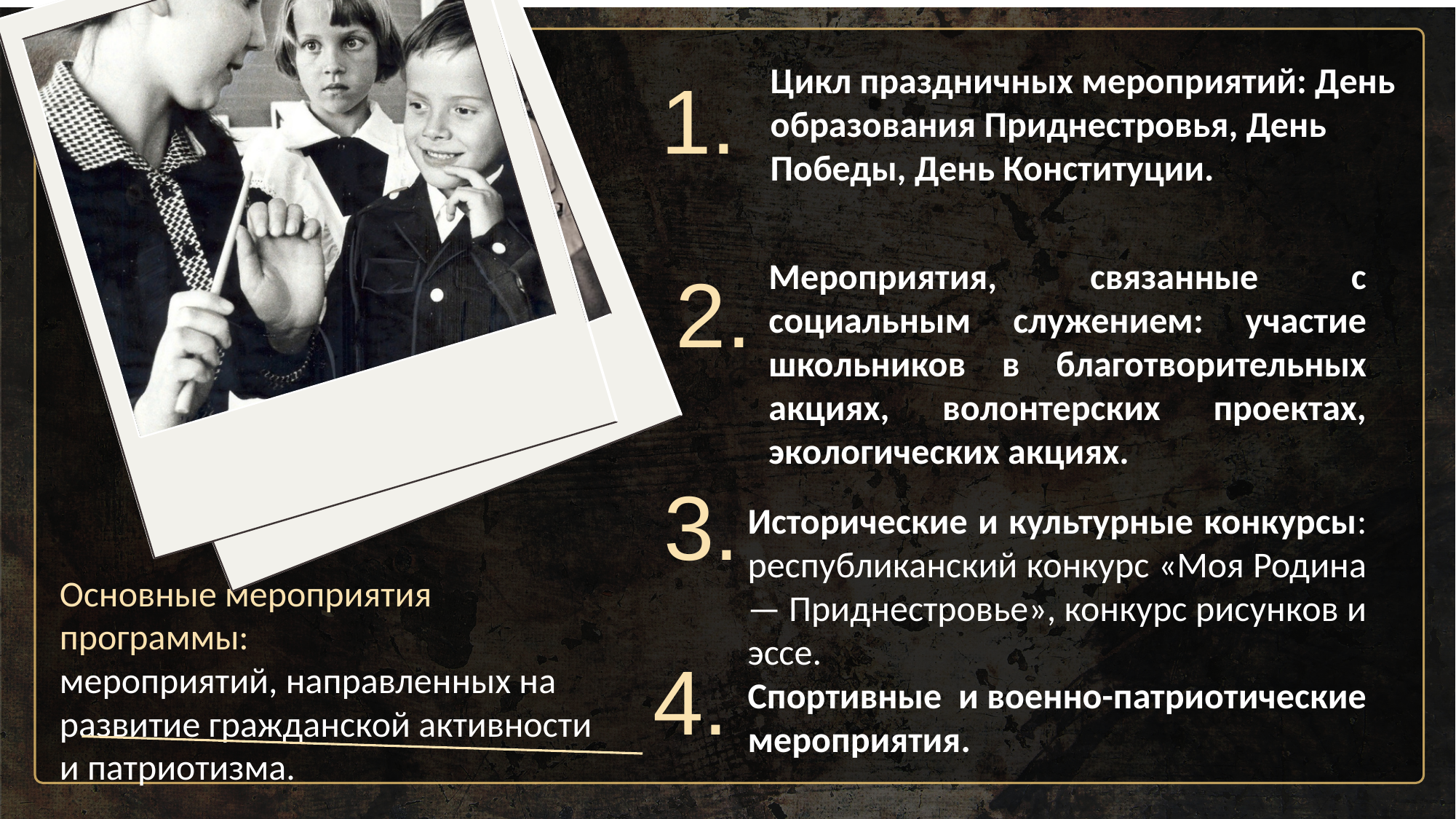

с

Цикл праздничных мероприятий: День образования Приднестровья, День Победы, День Конституции.

1.
Мероприятия, связанные с социальным служением: участие школьников в благотворительных акциях, волонтерских проектах, экологических акциях.

2.
3.
Исторические и культурные конкурсы: республиканский конкурс «Моя Родина — Приднестровье», конкурс рисунков и эссе.
Спортивные  и военно-патриотические мероприятия.

Основные мероприятия программы:
мероприятий, направленных на развитие гражданской активности и патриотизма.
4.